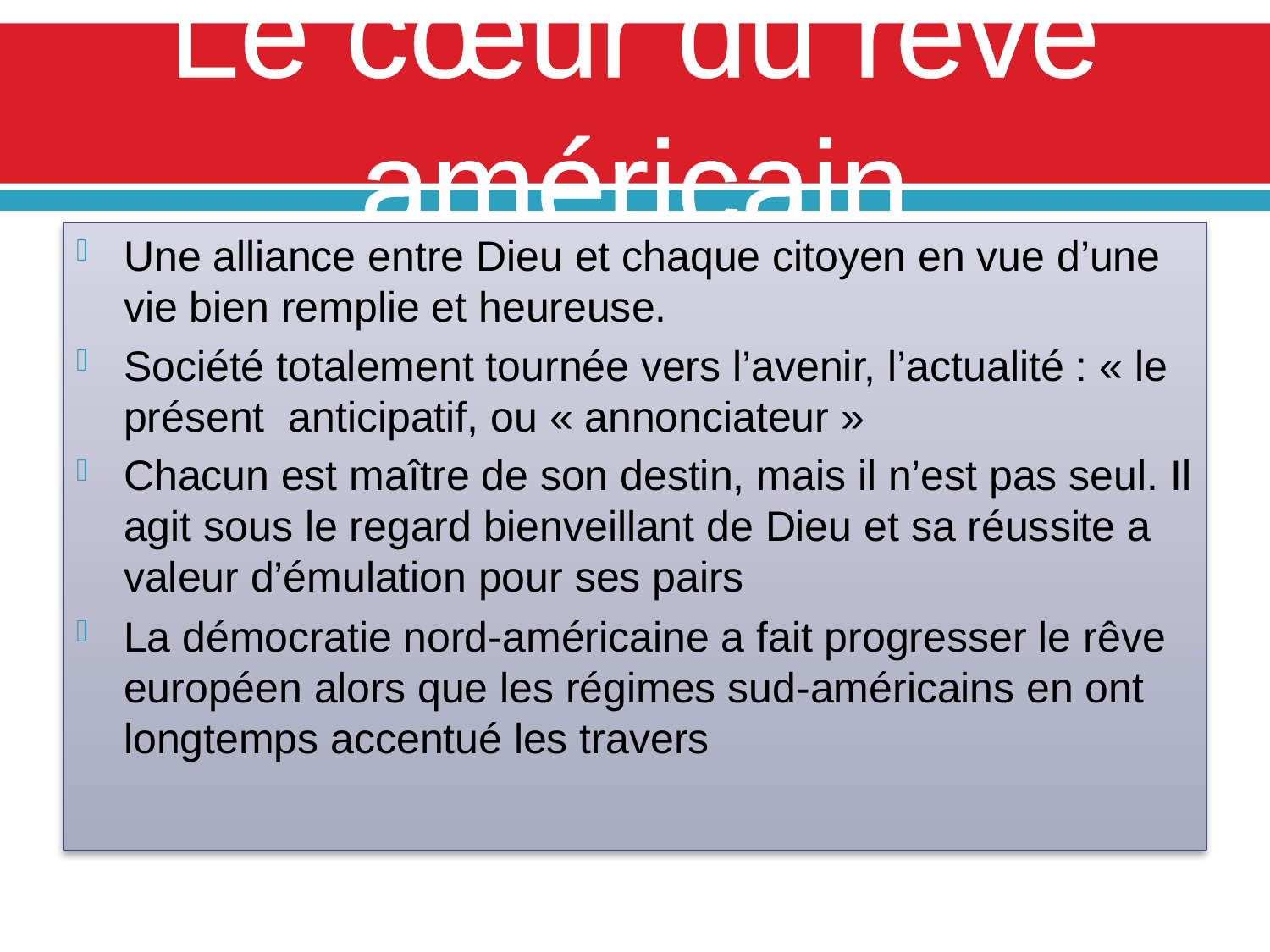

# Le cœur du rêve américain
Une alliance entre Dieu et chaque citoyen en vue d’une vie bien remplie et heureuse.
Société totalement tournée vers l’avenir, l’actualité : « le présent  anticipatif, ou « annonciateur »
Chacun est maître de son destin, mais il n’est pas seul. Il agit sous le regard bienveillant de Dieu et sa réussite a valeur d’émulation pour ses pairs
La démocratie nord-américaine a fait progresser le rêve européen alors que les régimes sud-américains en ont longtemps accentué les travers